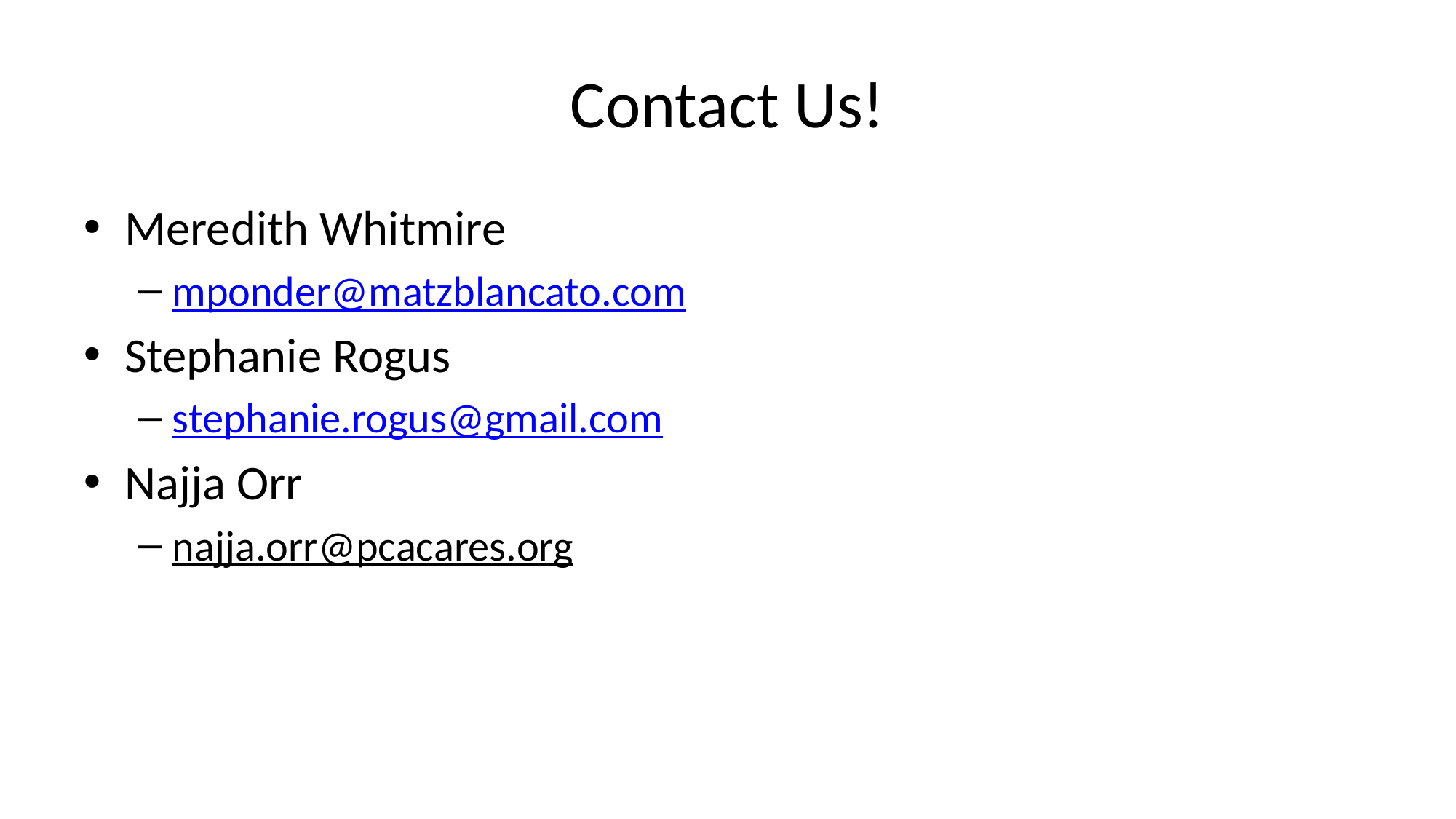

# Contact Us!
Meredith Whitmire
mponder@matzblancato.com
Stephanie Rogus
stephanie.rogus@gmail.com
Najja Orr
najja.orr@pcacares.org